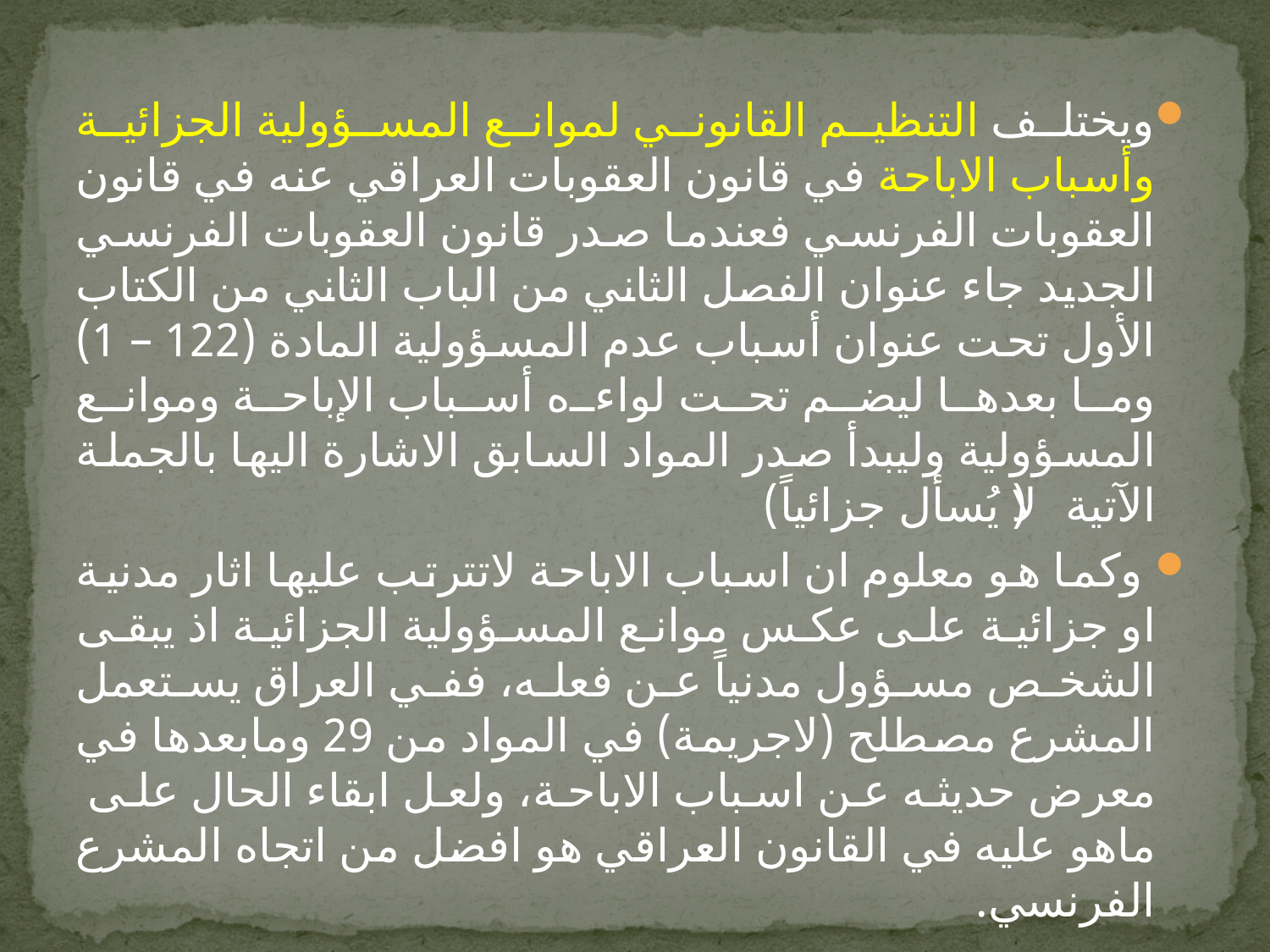

#
ويختلف التنظيم القانوني لموانع المسؤولية الجزائية وأسباب الاباحة في قانون العقوبات العراقي عنه في قانون العقوبات الفرنسي فعندما صدر قانون العقوبات الفرنسي الجديد جاء عنوان الفصل الثاني من الباب الثاني من الكتاب الأول تحت عنوان أسباب عدم المسؤولية المادة (122 – 1) وما بعدها ليضم تحت لواءه أسباب الإباحة وموانع المسؤولية وليبدأ صدر المواد السابق الاشارة اليها بالجملة الآتية (لا يُسأل جزائياً)
 وكما هو معلوم ان اسباب الاباحة لاتترتب عليها اثار مدنية او جزائية على عكس موانع المسؤولية الجزائية اذ يبقى الشخص مسؤول مدنياً عن فعله، ففي العراق يستعمل المشرع مصطلح (لاجريمة) في المواد من 29 ومابعدها في معرض حديثه عن اسباب الاباحة، ولعل ابقاء الحال على  ماهو عليه في القانون العراقي هو افضل من اتجاه المشرع الفرنسي.